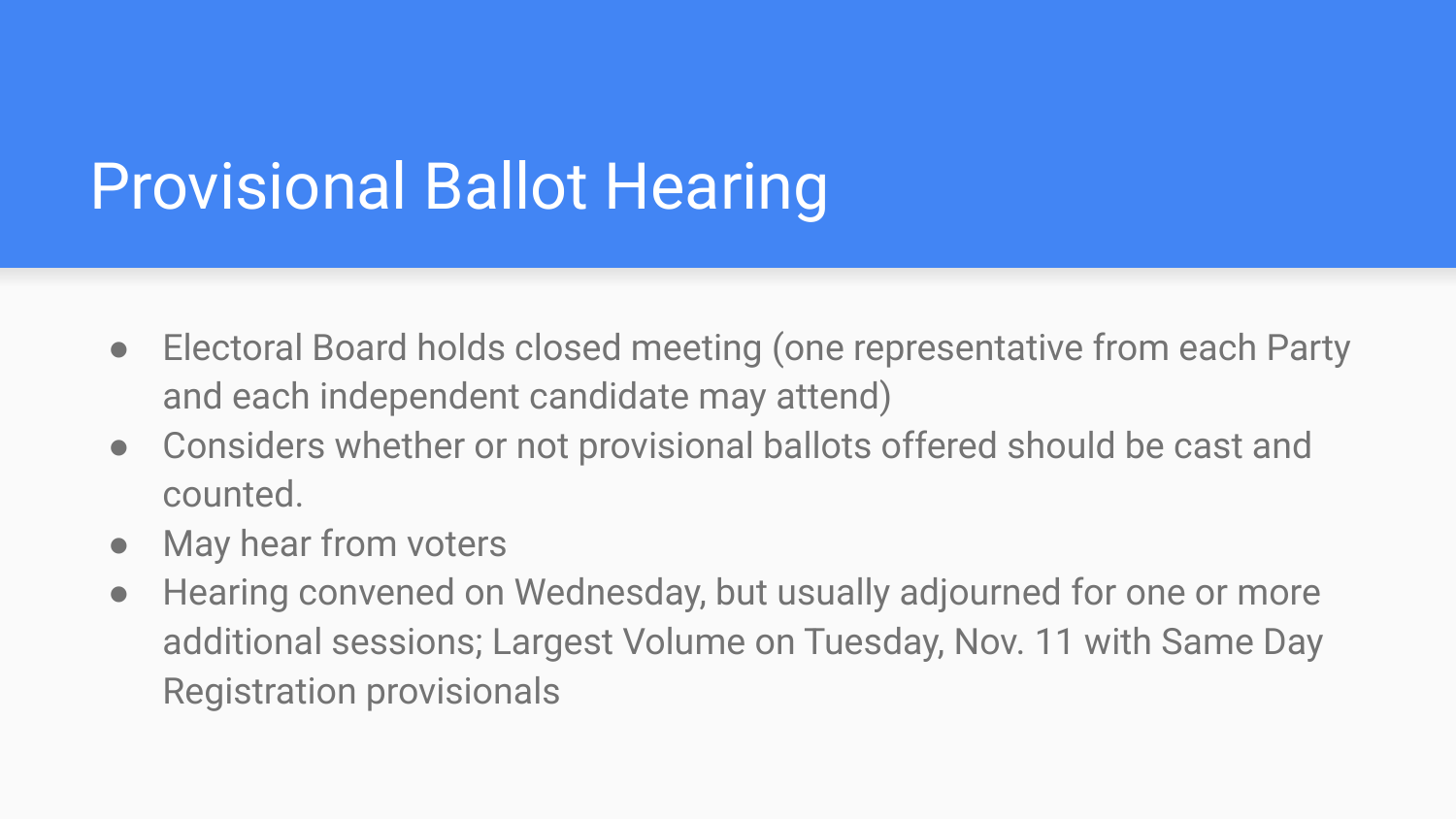

# Provisional Ballot Hearing
Electoral Board holds closed meeting (one representative from each Party and each independent candidate may attend)
Considers whether or not provisional ballots offered should be cast and counted.
May hear from voters
Hearing convened on Wednesday, but usually adjourned for one or more additional sessions; Largest Volume on Tuesday, Nov. 11 with Same Day Registration provisionals